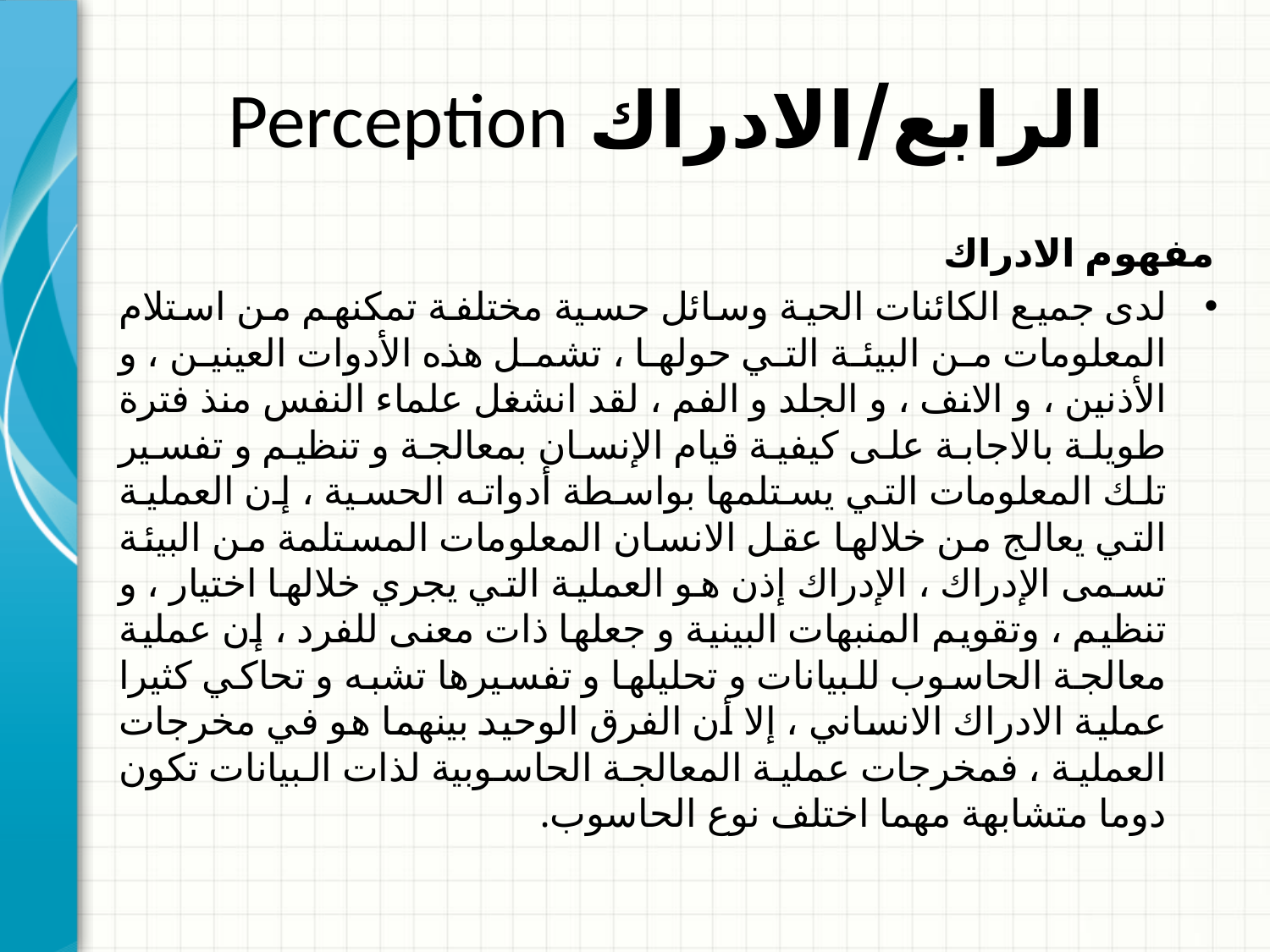

# الرابع/الادراك Perception
مفهوم الادراك
لدى جميع الكائنات الحية وسائل حسية مختلفة تمكنهم من استلام المعلومات من البيئة التي حولها ، تشمل هذه الأدوات العينين ، و الأذنين ، و الانف ، و الجلد و الفم ، لقد انشغل علماء النفس منذ فترة طويلة بالاجابة على كيفية قيام الإنسان بمعالجة و تنظيم و تفسير تلك المعلومات التي يستلمها بواسطة أدواته الحسية ، إن العملية التي يعالج من خلالها عقل الانسان المعلومات المستلمة من البيئة تسمى الإدراك ، الإدراك إذن هو العملية التي يجري خلالها اختيار ، و تنظيم ، وتقويم المنبهات البينية و جعلها ذات معنى للفرد ، إن عملية معالجة الحاسوب للبيانات و تحليلها و تفسيرها تشبه و تحاكي كثيرا عملية الادراك الانساني ، إلا أن الفرق الوحيد بينهما هو في مخرجات العملية ، فمخرجات عملية المعالجة الحاسوبية لذات البيانات تكون دوما متشابهة مهما اختلف نوع الحاسوب.